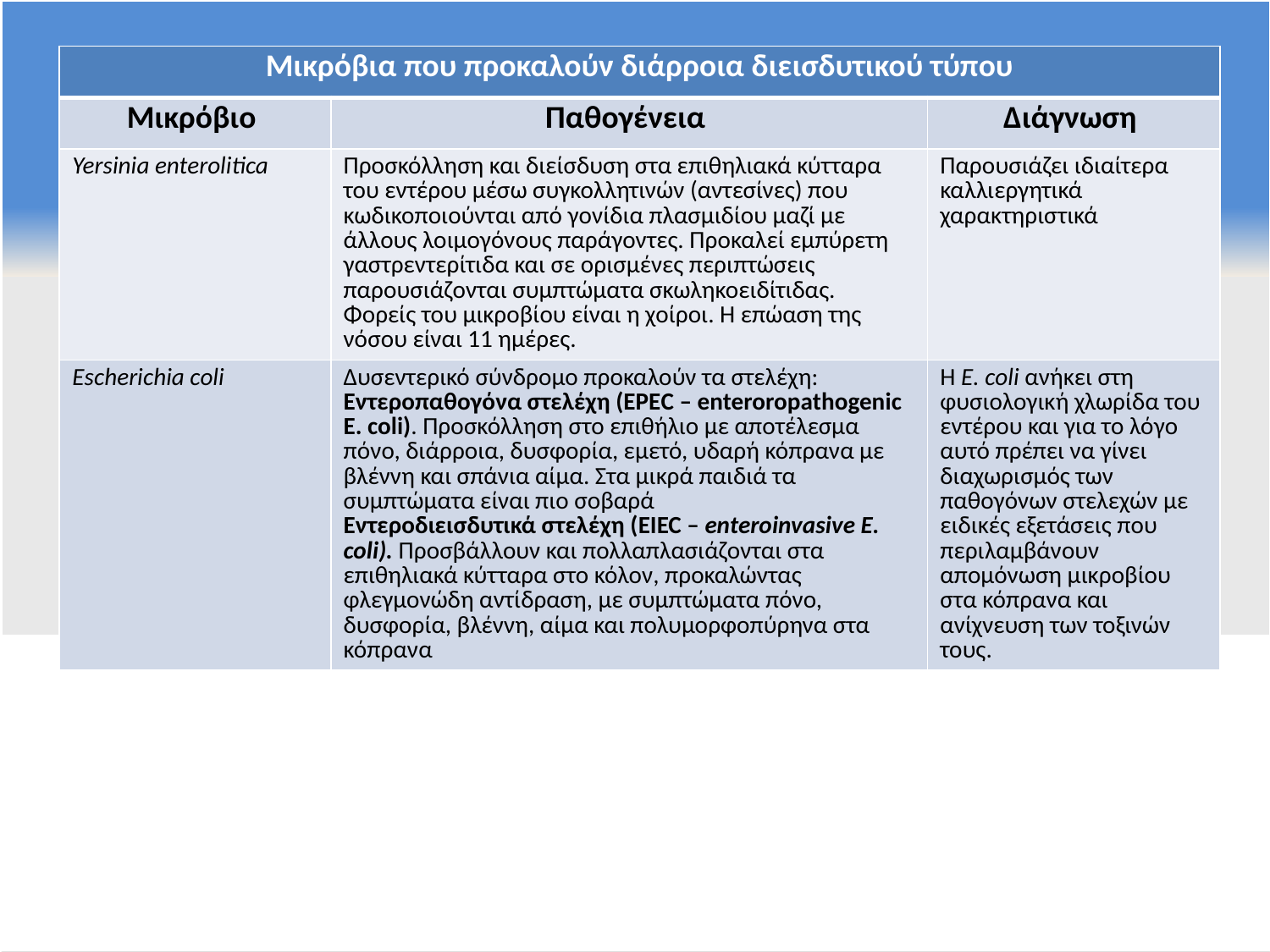

| Μικρόβια που προκαλούν διάρροια διεισδυτικού τύπου |  |  |
| --- | --- | --- |
| Μικρόβιο | Παθογένεια | Διάγνωση |
| Yersinia enterolitica | Προσκόλληση και διείσδυση στα επιθηλιακά κύτταρα του εντέρου μέσω συγκολλητινών (αντεσίνες) που κωδικοποιούνται από γονίδια πλασμιδίου μαζί με άλλους λοιμογόνους παράγοντες. Προκαλεί εμπύρετη γαστρεντερίτιδα και σε ορισμένες περιπτώσεις παρουσιάζονται συμπτώματα σκωληκοειδίτιδας. Φορείς του μικροβίου είναι η χοίροι. Η επώαση της νόσου είναι 11 ημέρες. | Παρουσιάζει ιδιαίτερα καλλιεργητικά χαρακτηριστικά |
| Escherichia coli | Δυσεντερικό σύνδρομο προκαλούν τα στελέχη: Εντεροπαθογόνα στελέχη (ΕΡΕC – enteroropathogenic E. coli). Προσκόλληση στο επιθήλιο με αποτέλεσμα πόνο, διάρροια, δυσφορία, εμετό, υδαρή κόπρανα με βλέννη και σπάνια αίμα. Στα μικρά παιδιά τα συμπτώματα είναι πιο σοβαρά Εντεροδιεισδυτικά στελέχη (EIEC – enteroinvasive E. coli). Προσβάλλουν και πολλαπλασιάζονται στα επιθηλιακά κύτταρα στο κόλον, προκαλώντας φλεγμονώδη αντίδραση, με συμπτώματα πόνο, δυσφορία, βλέννη, αίμα και πολυμορφοπύρηνα στα κόπρανα | Η E. coli ανήκει στη φυσιολογική χλωρίδα του εντέρου και για το λόγο αυτό πρέπει να γίνει διαχωρισμός των παθογόνων στελεχών με ειδικές εξετάσεις που περιλαμβάνουν απομόνωση μικροβίου στα κόπρανα και ανίχνευση των τοξινών τους. |